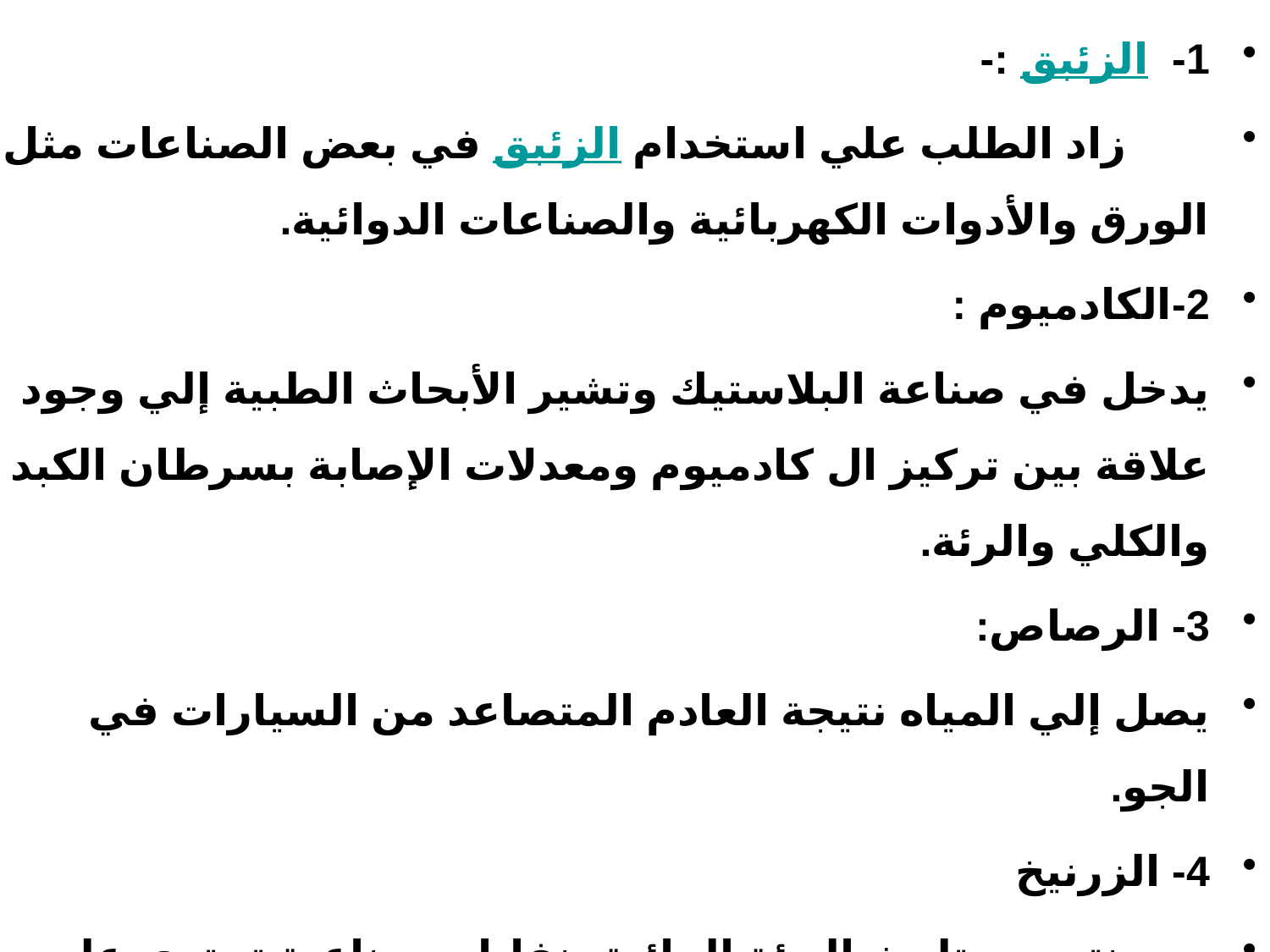

1-  الزئبق :-
       زاد الطلب علي استخدام الزئبق في بعض الصناعات مثل الورق والأدوات الكهربائية والصناعات الدوائية.
2-الكادميوم :
يدخل في صناعة البلاستيك وتشير الأبحاث الطبية إلي وجود علاقة بين تركيز ال كادميوم ومعدلات الإصابة بسرطان الكبد والكلي والرئة.
3- الرصاص:
يصل إلي المياه نتيجة العادم المتصاعد من السيارات في الجو.
4- الزرنيخ
      ينتج من تلوث البيئة المائية بنفايات صناعية تحتوي علي عنصر الزرنيخ وينحصر التأثير الضار علي صحة الإنسان في نوعية مركبات الزرنيخ الغير عضوي حيث ثبت أنه عالي السمية خاصة الأيون التكافؤ As3+
ويحدث تراكم لهذا العنصر في أنسجة الأسماك والقشريات البحرية بتركيزات عالية.